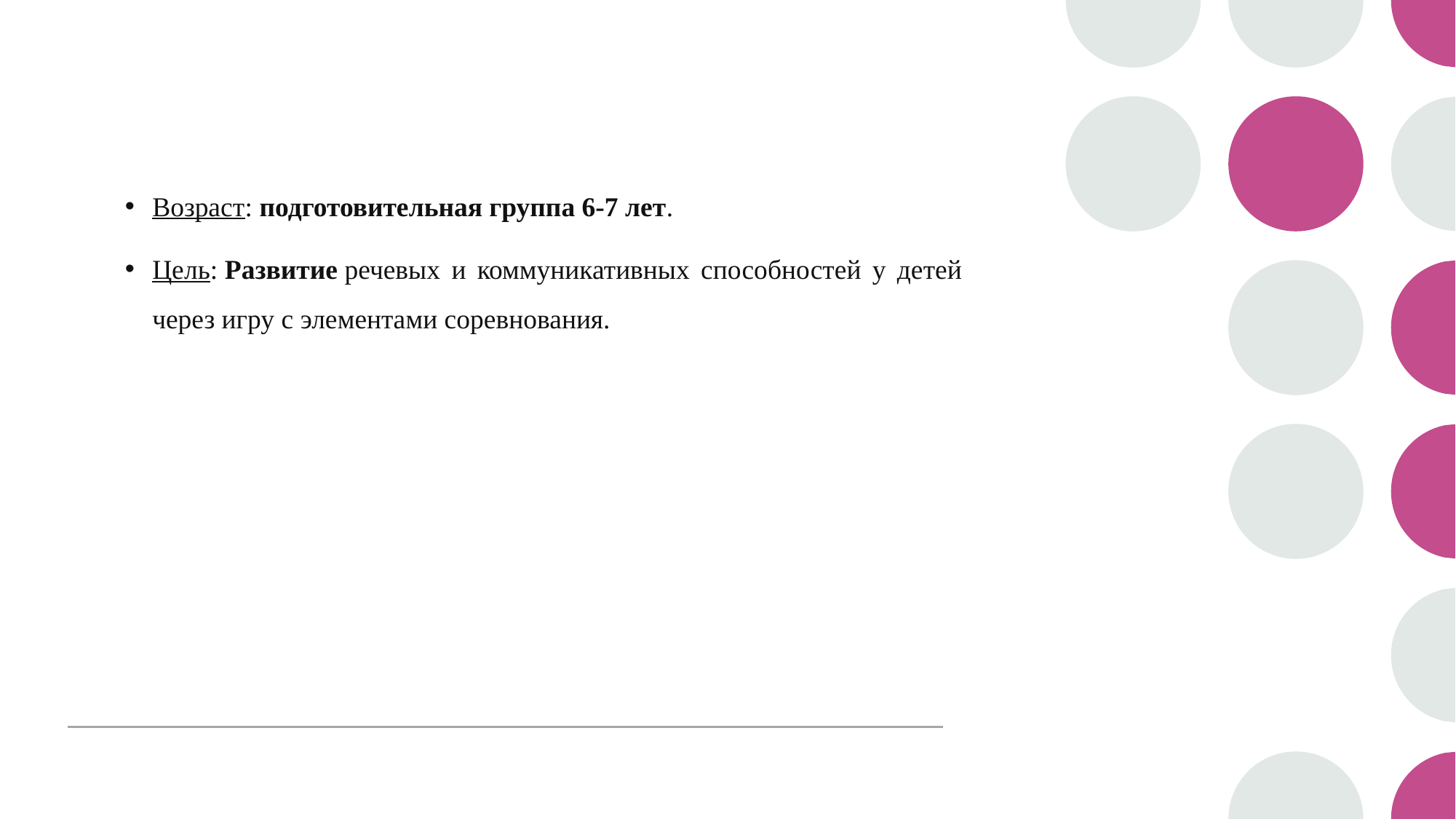

Возраст: подготовительная группа 6-7 лет.
Цель: Развитие речевых и коммуникативных способностей у детей через игру с элементами соревнования.